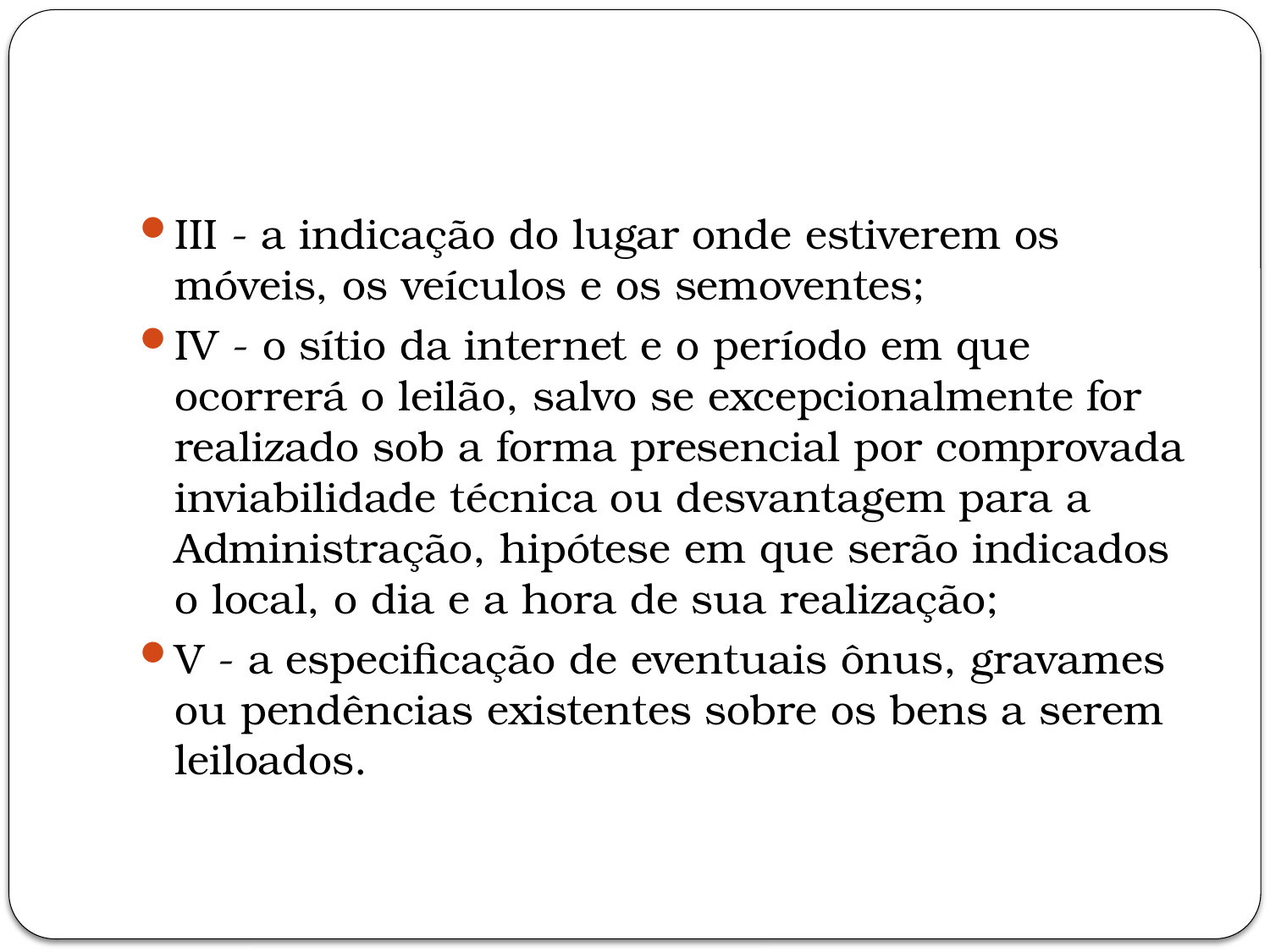

#
III - a indicação do lugar onde estiverem os móveis, os veículos e os semoventes;
IV - o sítio da internet e o período em que ocorrerá o leilão, salvo se excepcionalmente for realizado sob a forma presencial por comprovada inviabilidade técnica ou desvantagem para a Administração, hipótese em que serão indicados o local, o dia e a hora de sua realização;
V - a especificação de eventuais ônus, gravames ou pendências existentes sobre os bens a serem leiloados.